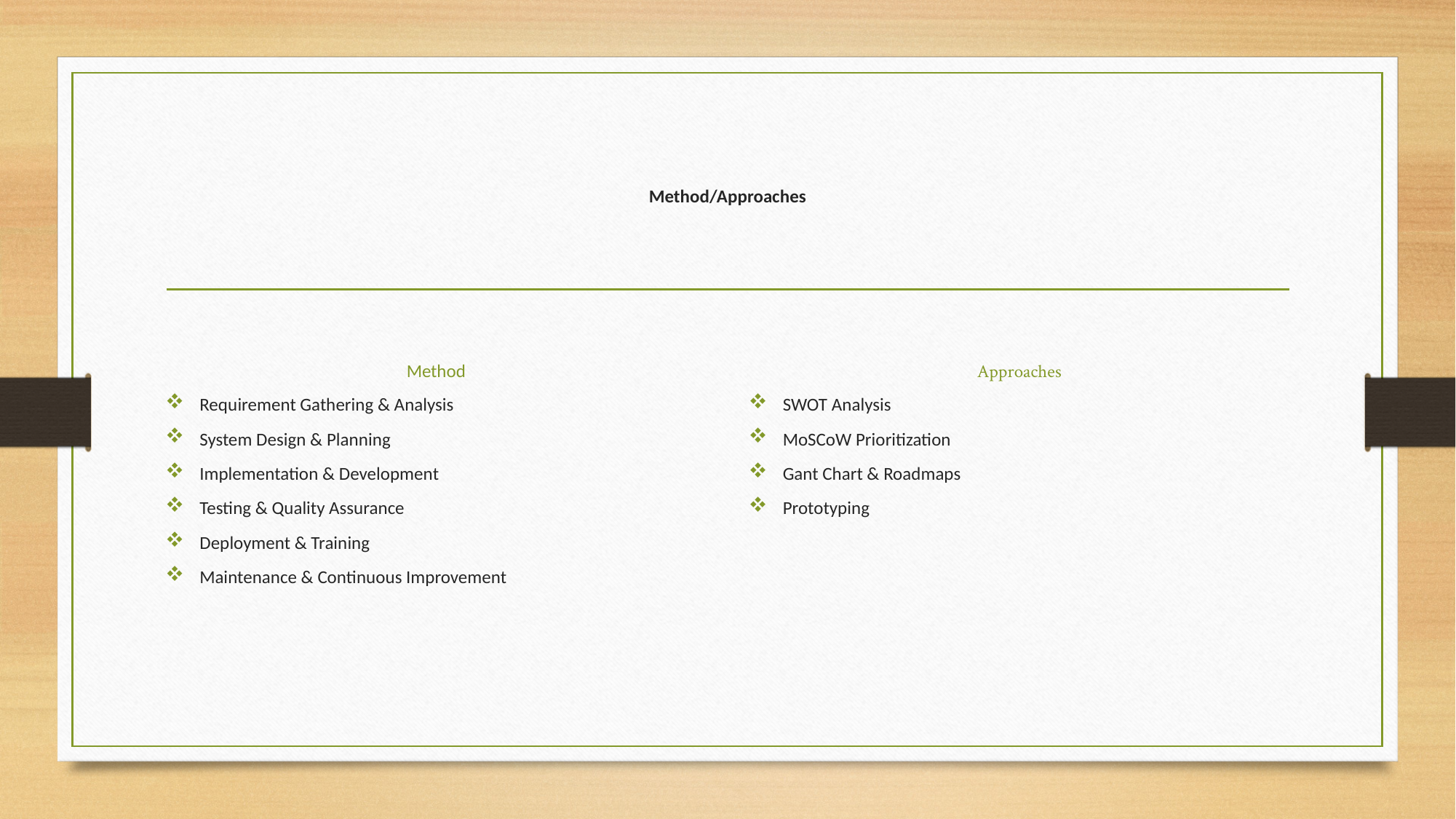

# Method/Approaches
Method
Approaches
Requirement Gathering & Analysis
System Design & Planning
Implementation & Development
Testing & Quality Assurance
Deployment & Training
Maintenance & Continuous Improvement

SWOT Analysis
MoSCoW Prioritization
Gant Chart & Roadmaps
Prototyping